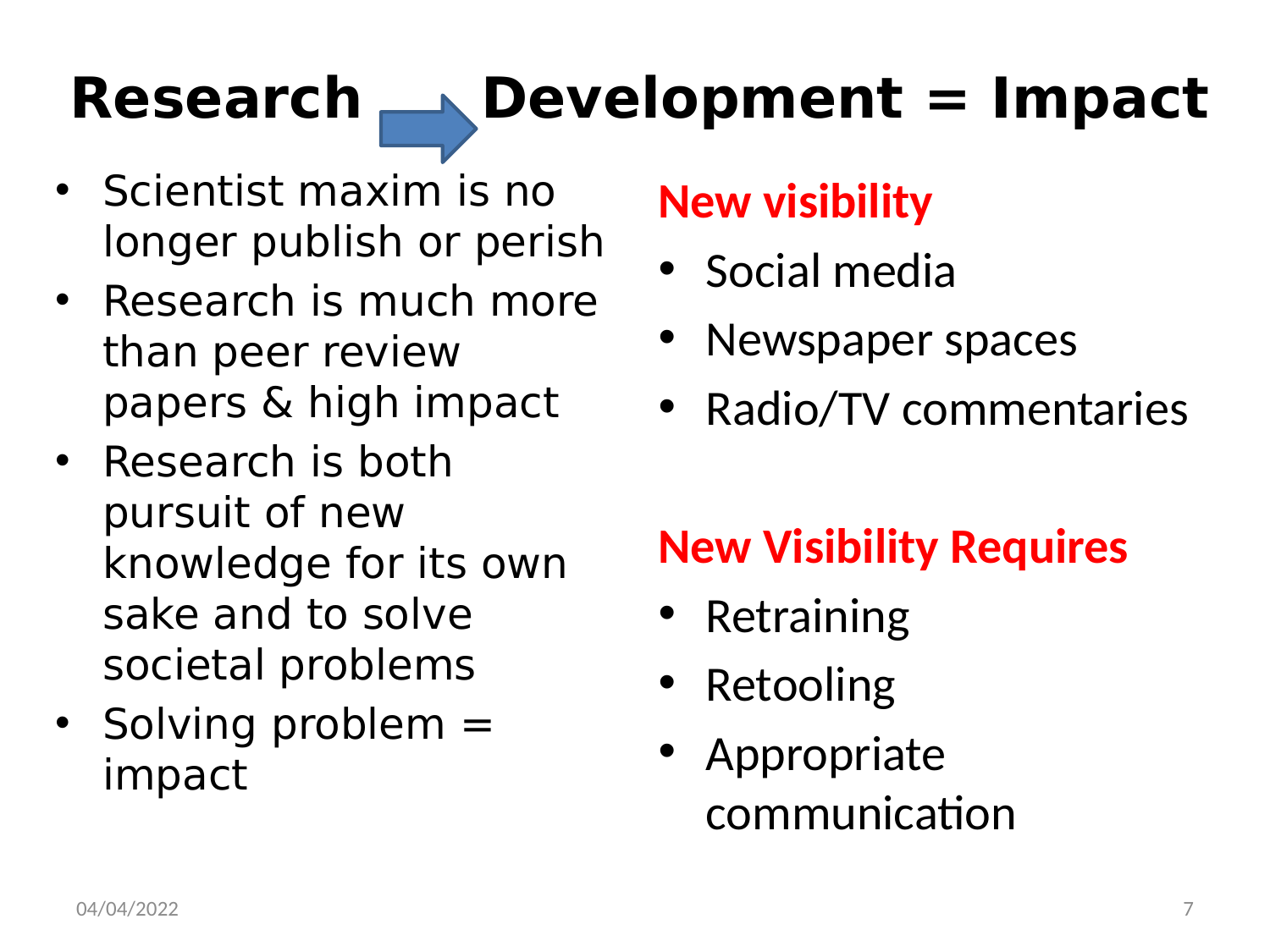

# Research      Development = Impact

Scientist maxim is no longer publish or perish
Research is much more than peer review papers & high impact
Research is both pursuit of new knowledge for its own sake and to solve societal problems
Solving problem = impact
New visibility
Social media
Newspaper spaces
Radio/TV commentaries

New Visibility Requires
Retraining
Retooling
Appropriate communication
04/04/2022
7